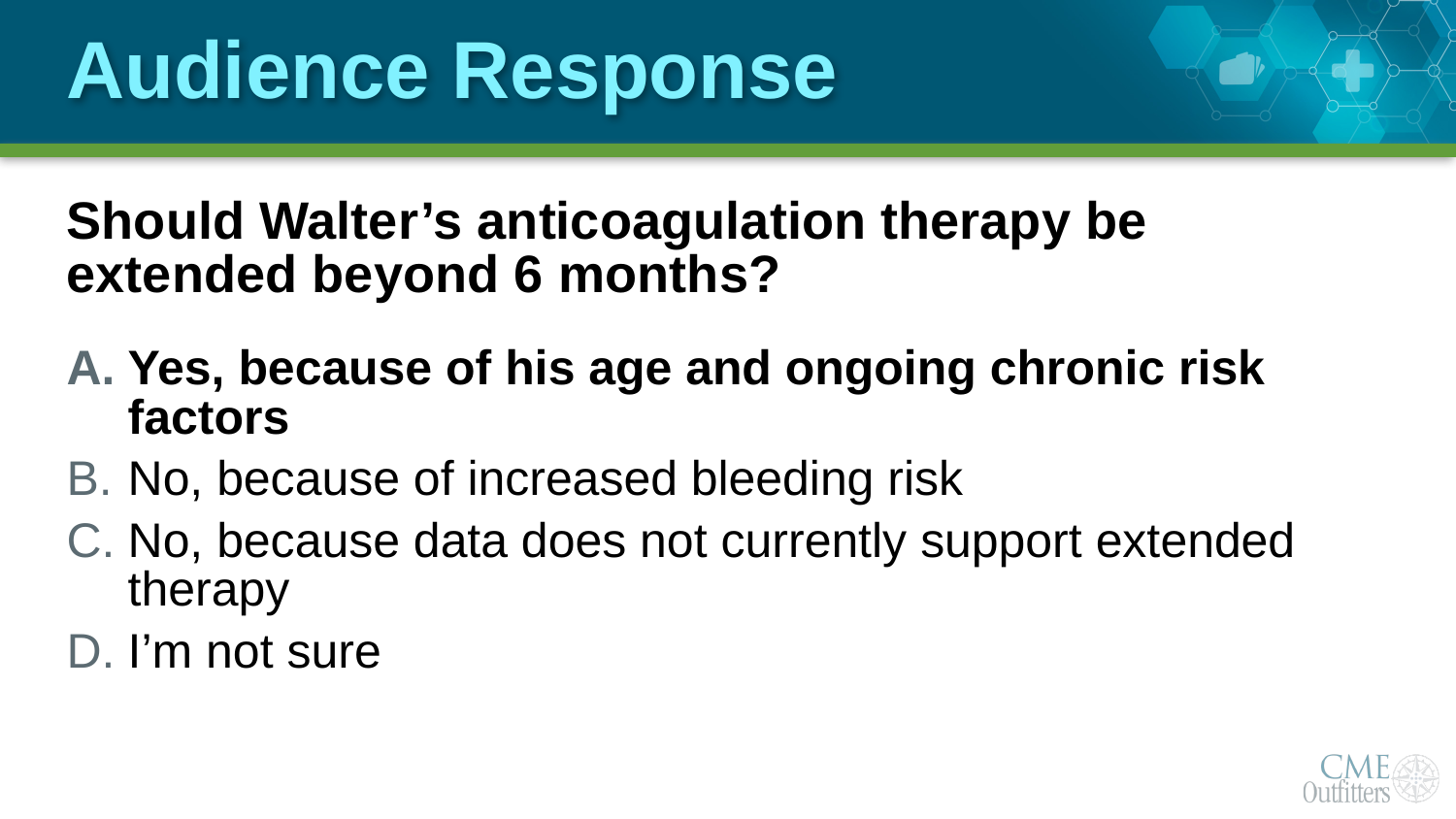

# Audience Response
Should Walter’s anticoagulation therapy be extended beyond 6 months?
Yes, because of his age and ongoing chronic risk factors
No, because of increased bleeding risk
No, because data does not currently support extended therapy
I’m not sure